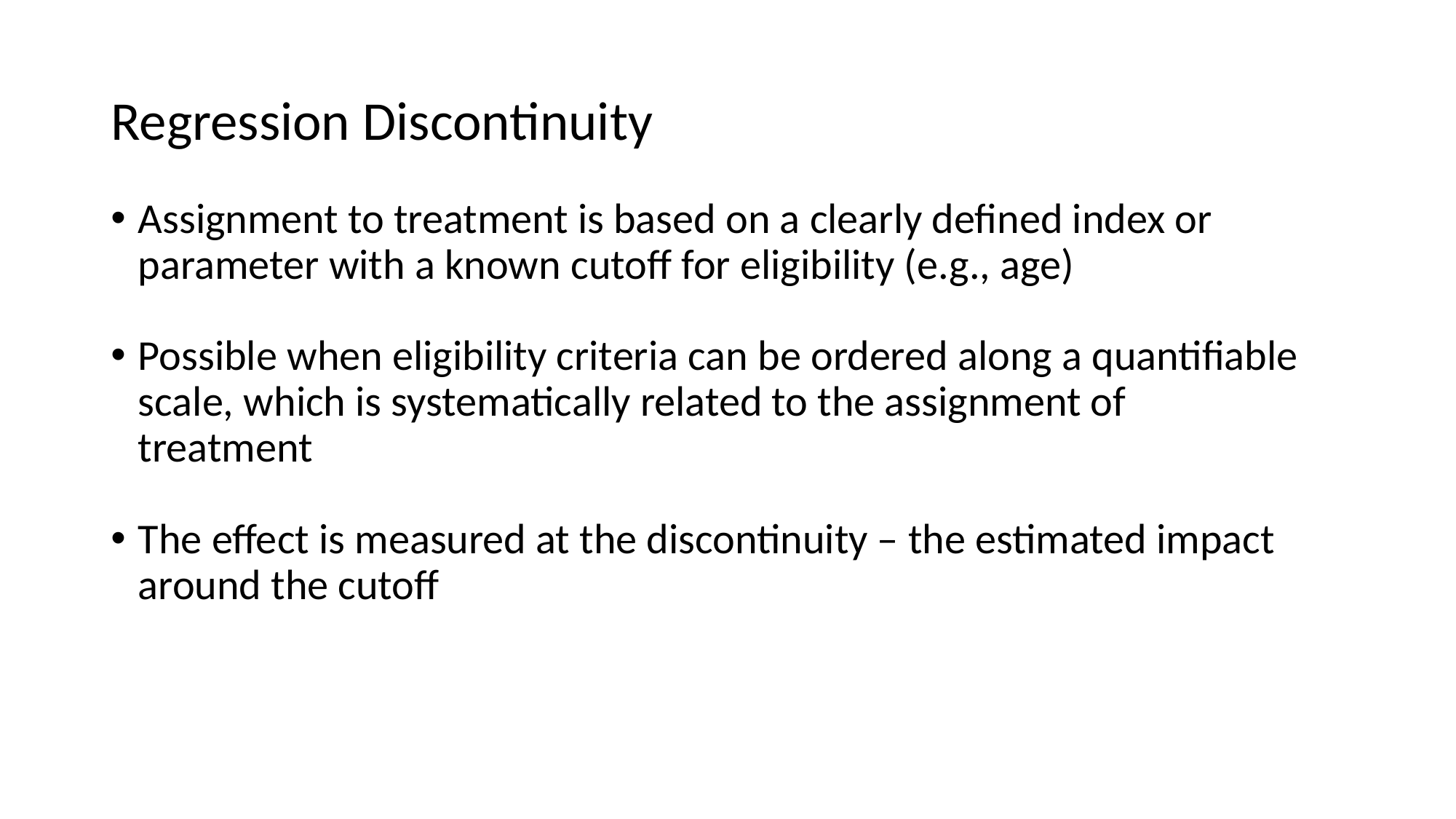

# Regression Discontinuity
Assignment to treatment is based on a clearly defined index or parameter with a known cutoff for eligibility (e.g., age)

Possible when eligibility criteria can be ordered along a quantifiable scale, which is systematically related to the assignment of treatment

The effect is measured at the discontinuity – the estimated impact around the cutoff